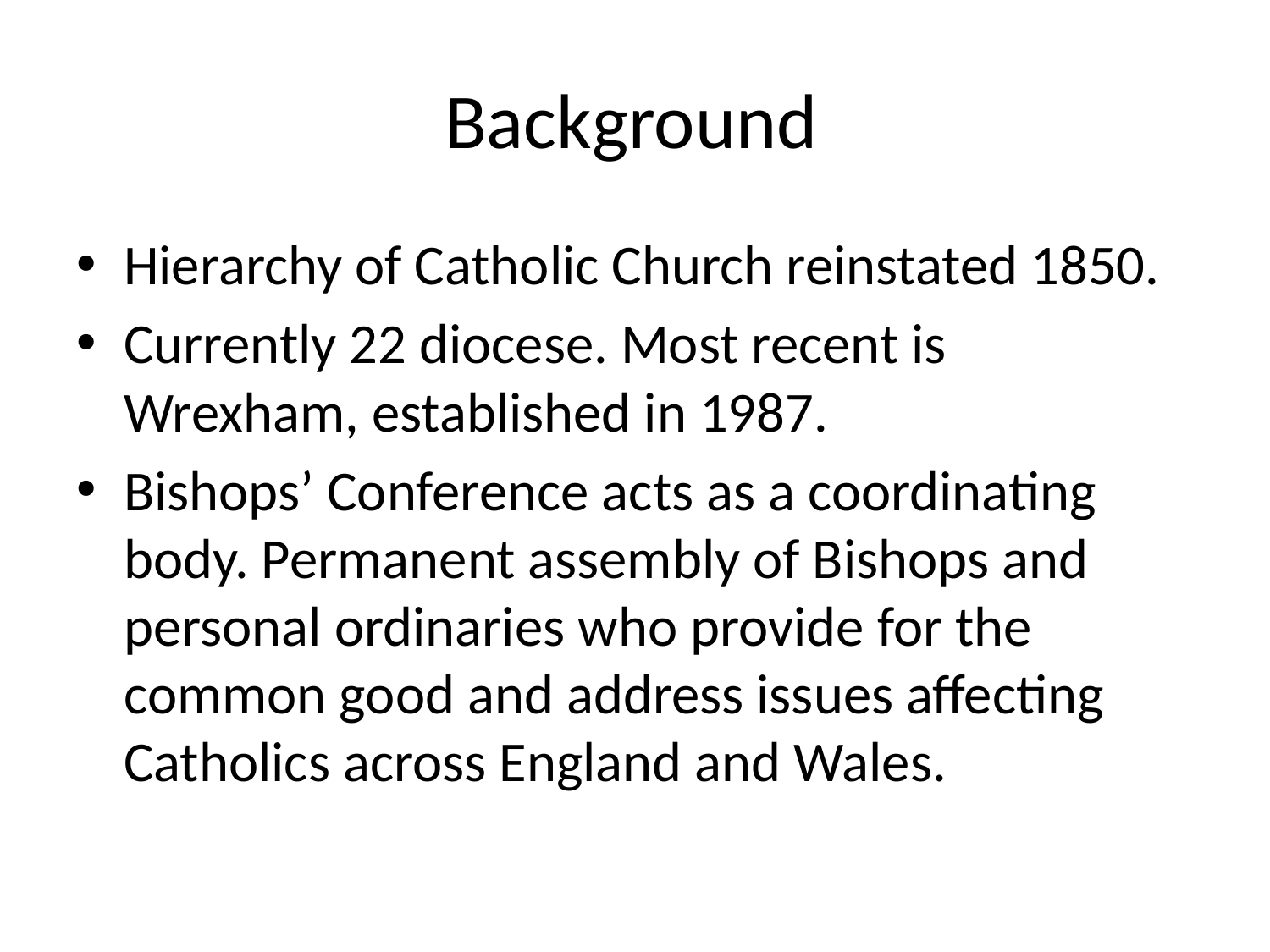

# Background
Hierarchy of Catholic Church reinstated 1850.
Currently 22 diocese. Most recent is Wrexham, established in 1987.
Bishops’ Conference acts as a coordinating body. Permanent assembly of Bishops and personal ordinaries who provide for the common good and address issues affecting Catholics across England and Wales.